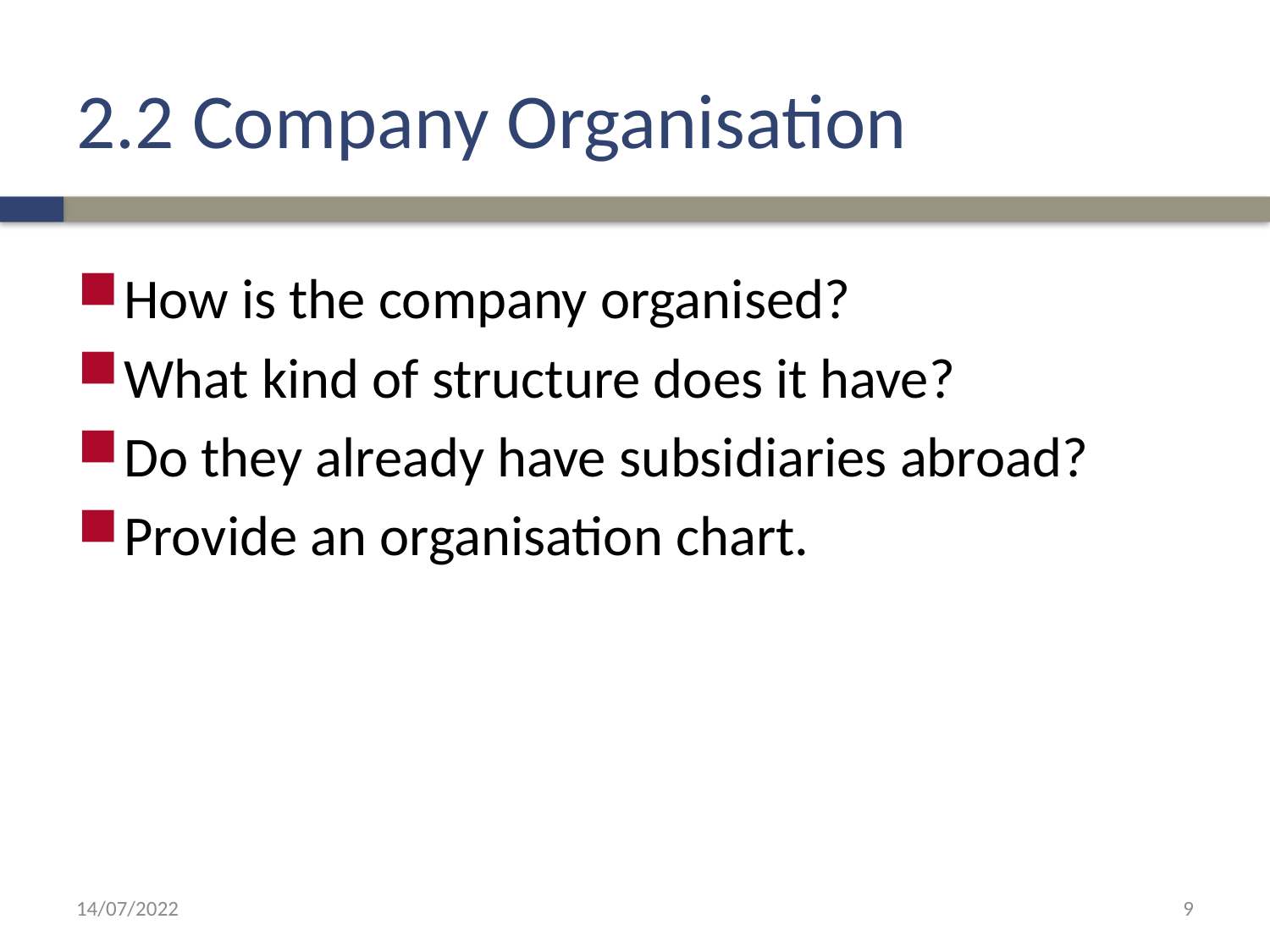

# 2.2 Company Organisation
How is the company organised?
What kind of structure does it have?
Do they already have subsidiaries abroad?
Provide an organisation chart.

14/07/2022
9